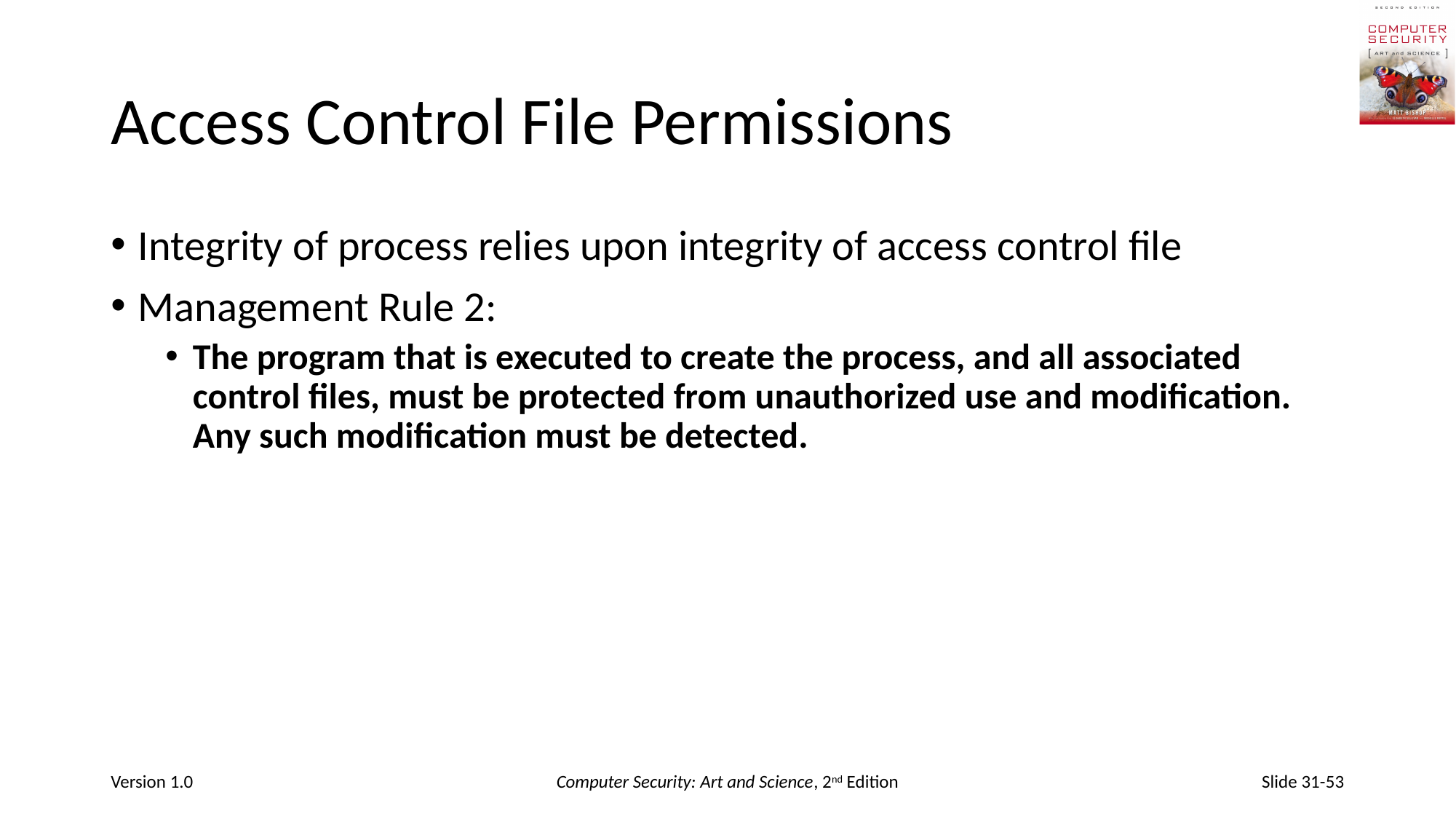

# Access Control File Permissions
Integrity of process relies upon integrity of access control file
Management Rule 2:
The program that is executed to create the process, and all associated control files, must be protected from unauthorized use and modification. Any such modification must be detected.
Version 1.0
Computer Security: Art and Science, 2nd Edition
Slide 31-53